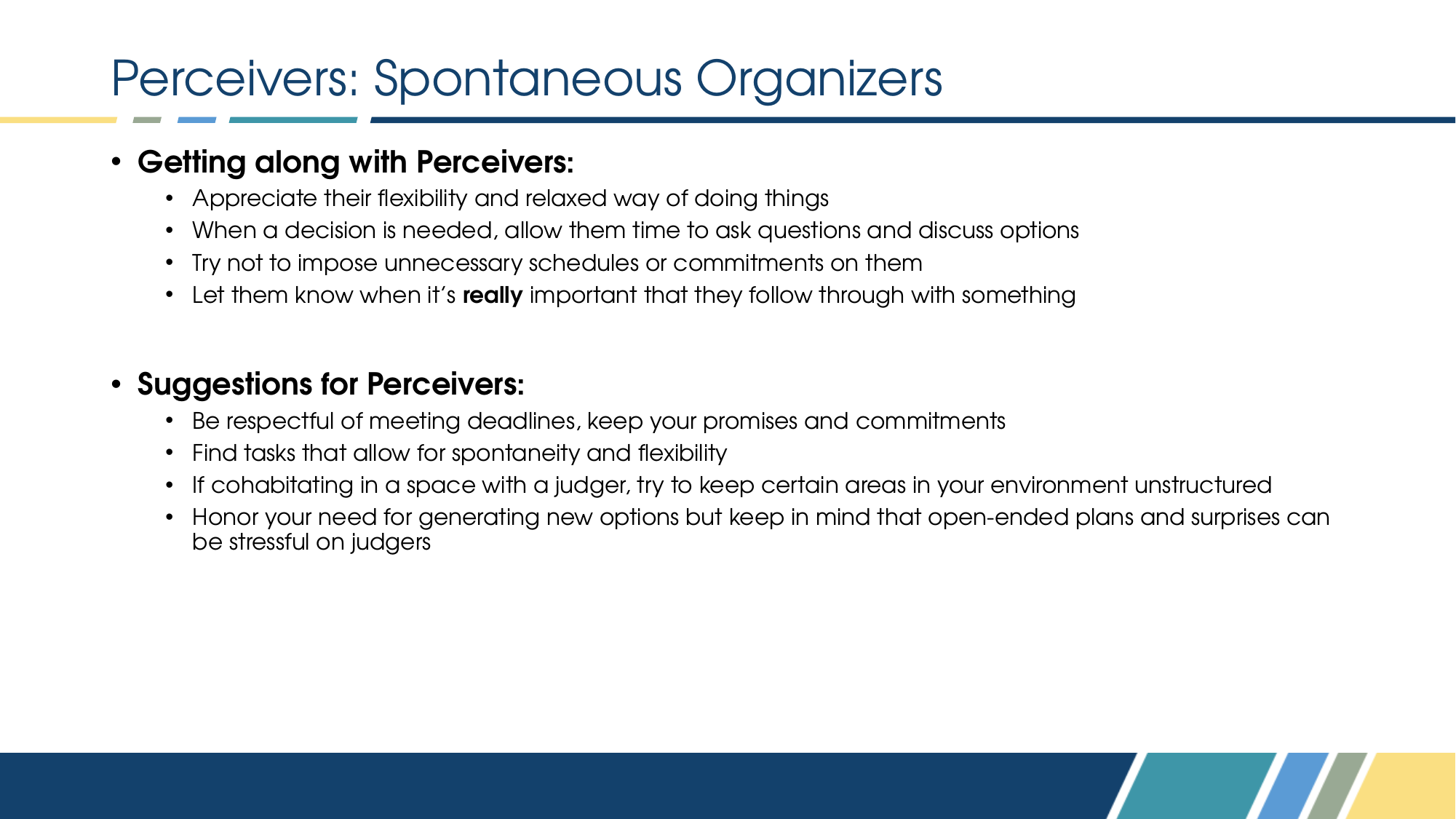

# Perceivers: Spontaneous Organizers
Getting along with Perceivers:
Appreciate their flexibility and relaxed way of doing things
When a decision is needed, allow them time to ask questions and discuss options
Try not to impose unnecessary schedules or commitments on them
Let them know when it’s really important that they follow through with something

Suggestions for Perceivers:
Be respectful of meeting deadlines, keep your promises and commitments
Find tasks that allow for spontaneity and flexibility
If cohabitating in a space with a judger, try to keep certain areas in your environment unstructured
Honor your need for generating new options but keep in mind that open-ended plans and surprises can be stressful on judgers